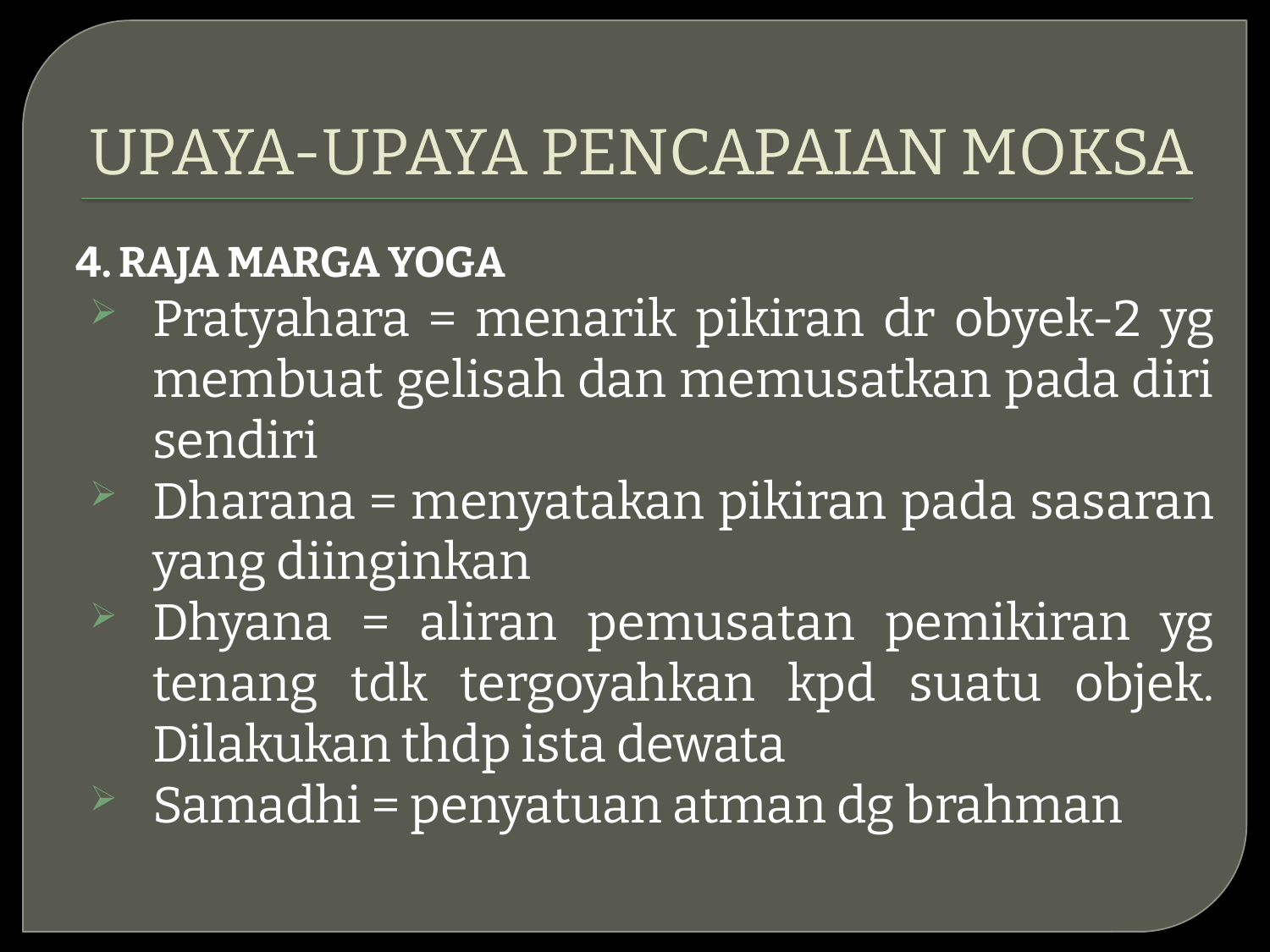

# UPAYA-UPAYA PENCAPAIAN MOKSA
4. RAJA MARGA YOGA
Pratyahara = menarik pikiran dr obyek-2 yg membuat gelisah dan memusatkan pada diri sendiri
Dharana = menyatakan pikiran pada sasaran yang diinginkan
Dhyana = aliran pemusatan pemikiran yg tenang tdk tergoyahkan kpd suatu objek. Dilakukan thdp ista dewata
Samadhi = penyatuan atman dg brahman